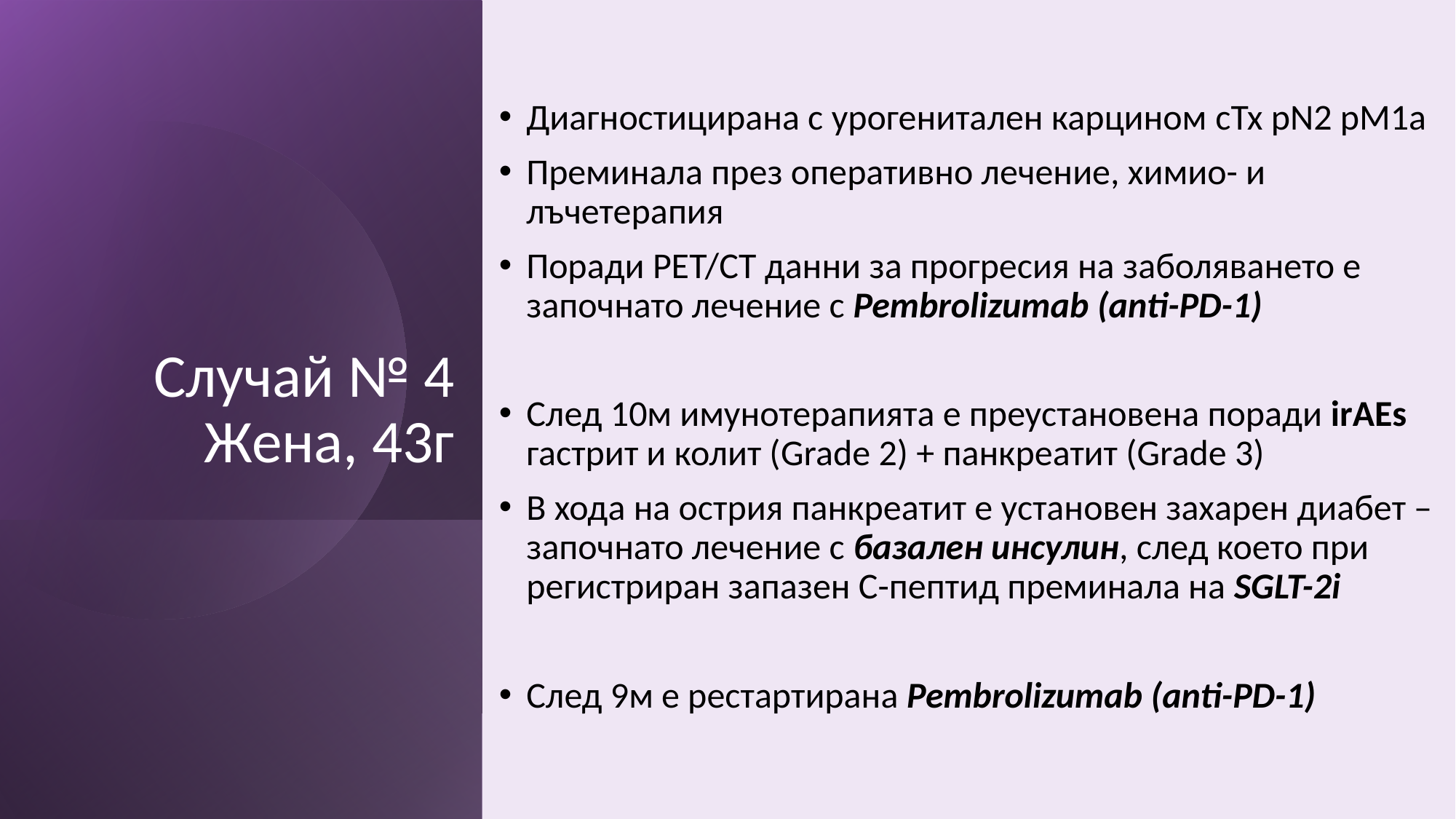

# Случай № 4 Жена, 43г
Диагностицирана с урогенитален карцином cTx pN2 pM1a
Преминала през оперативно лечение, химио- и лъчетерапия
Поради PET/CT данни за прогресия на заболяването е започнато лечение с Pembrolizumab (anti-PD-1)

След 10м имунотерапията е преустановена поради irAEs гастрит и колит (Grade 2) + панкреатит (Grade 3)
В хода на острия панкреатит е установен захарен диабет – започнато лечение с базален инсулин, след което при регистриран запазен С-пептид преминала на SGLT-2i

След 9м е рестартирана Pembrolizumab (anti-PD-1)